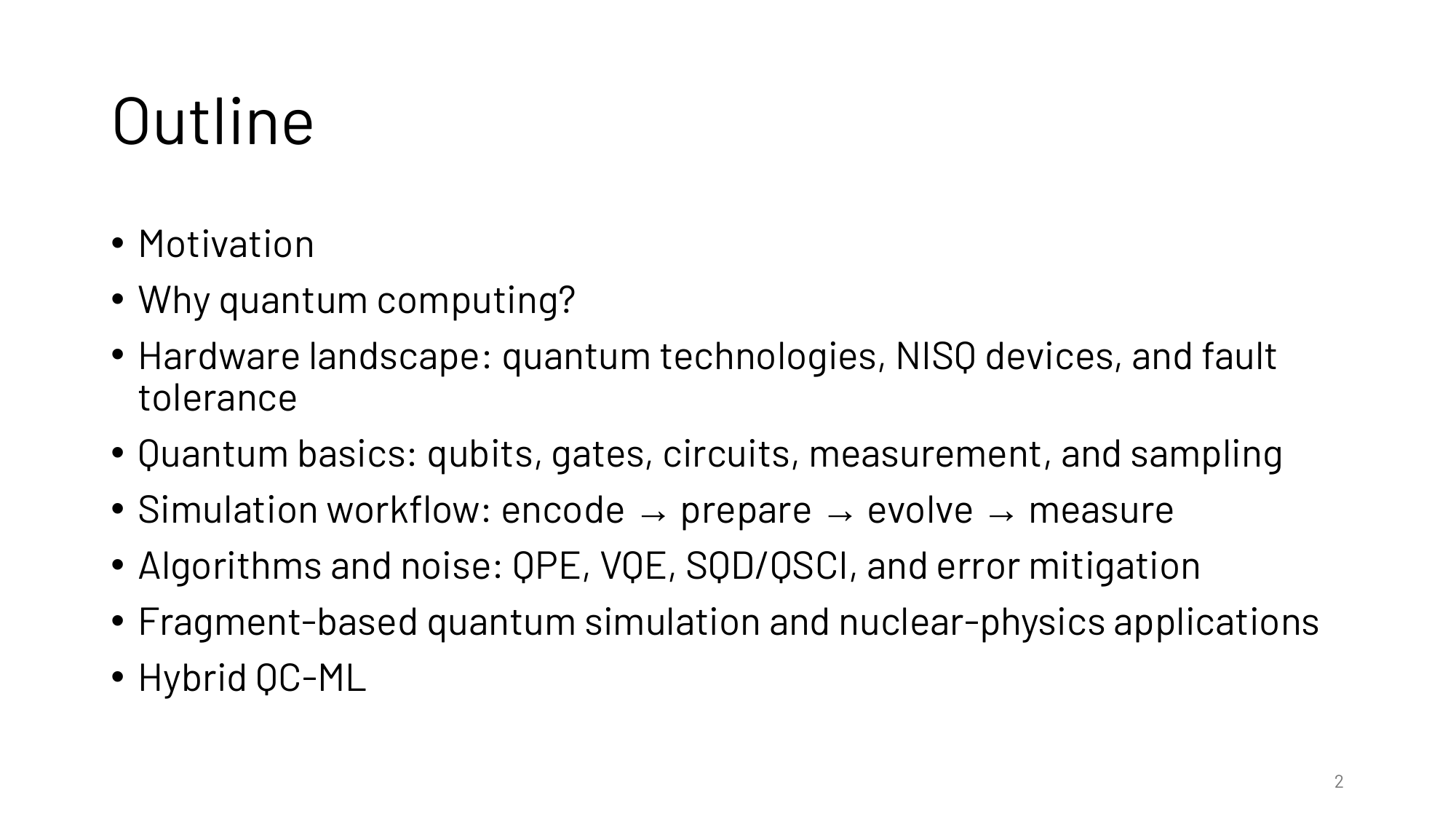

# Outline
Motivation
Why quantum computing?
Hardware landscape: quantum technologies, NISQ devices, and fault tolerance
Quantum basics: qubits, gates, circuits, measurement, and sampling
Simulation workflow: encode → prepare → evolve → measure
Algorithms and noise: QPE, VQE, SQD/QSCI, and error mitigation
Fragment-based quantum simulation and nuclear-physics applications
Hybrid QC-ML
2